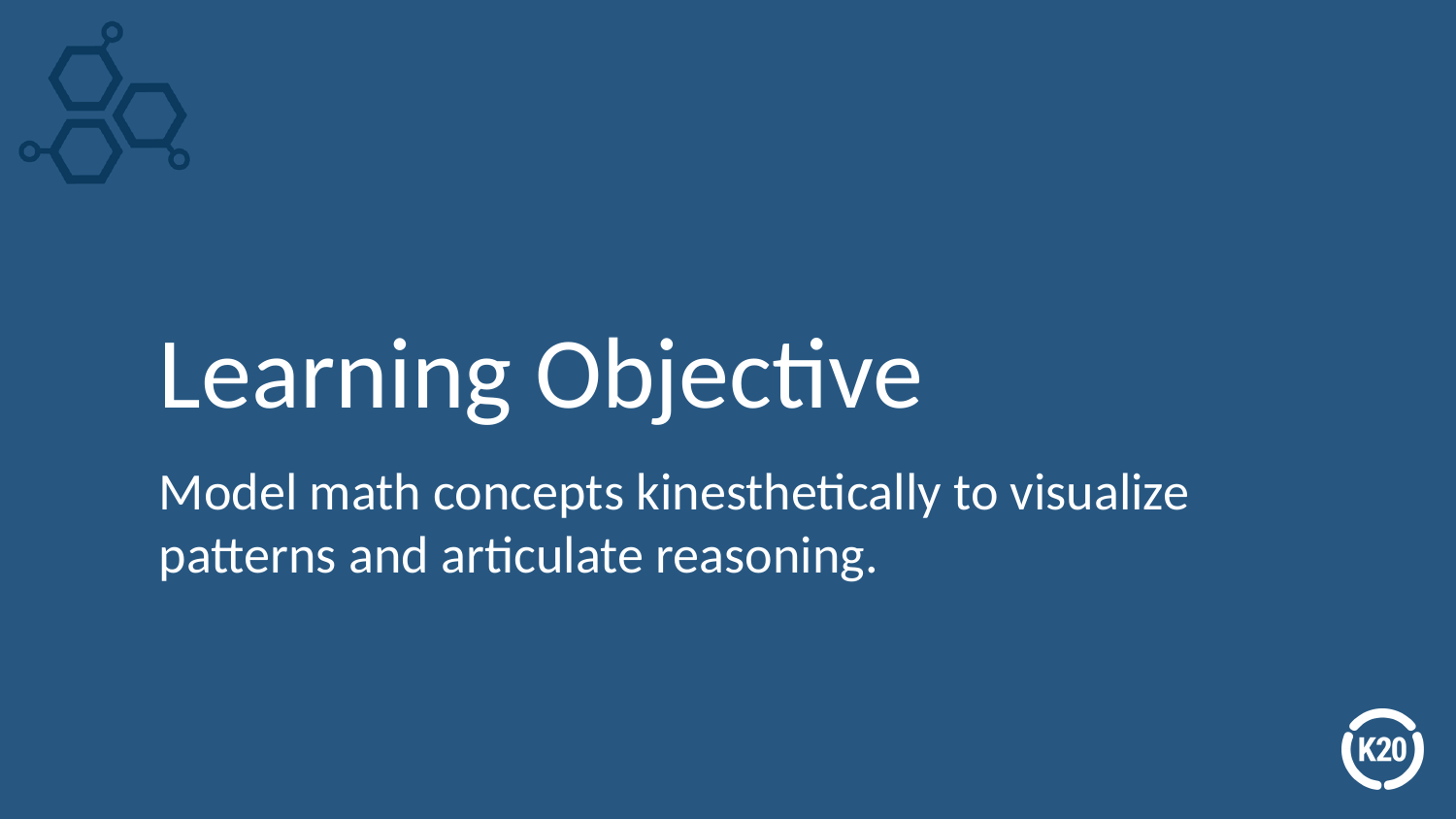

# Learning Objective
Model math concepts kinesthetically to visualize patterns and articulate reasoning.